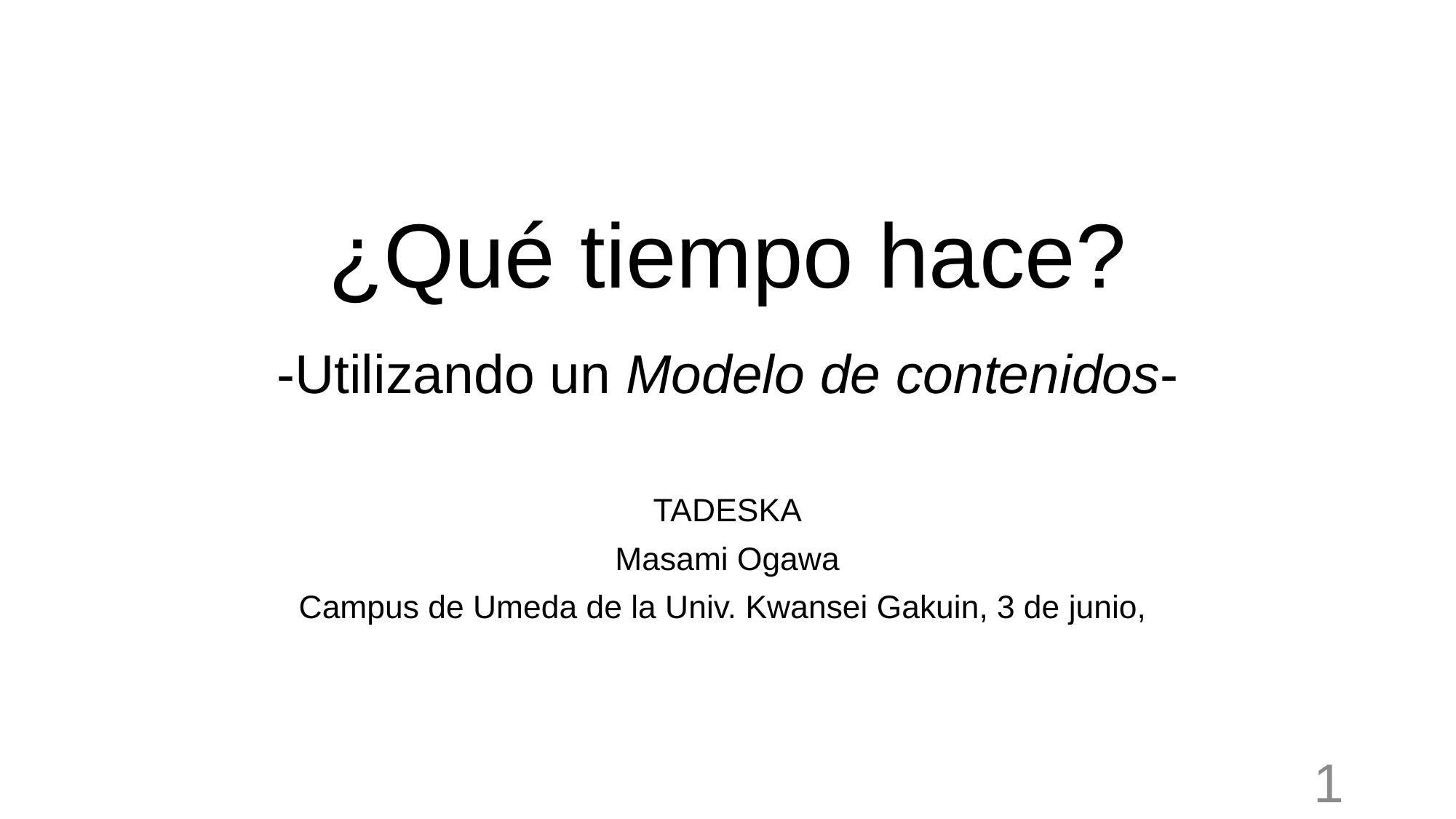

# ¿Qué tiempo hace? -Utilizando un Modelo de contenidos-
TADESKA
Masami Ogawa
Campus de Umeda de la Univ. Kwansei Gakuin, 3 de junio,
1